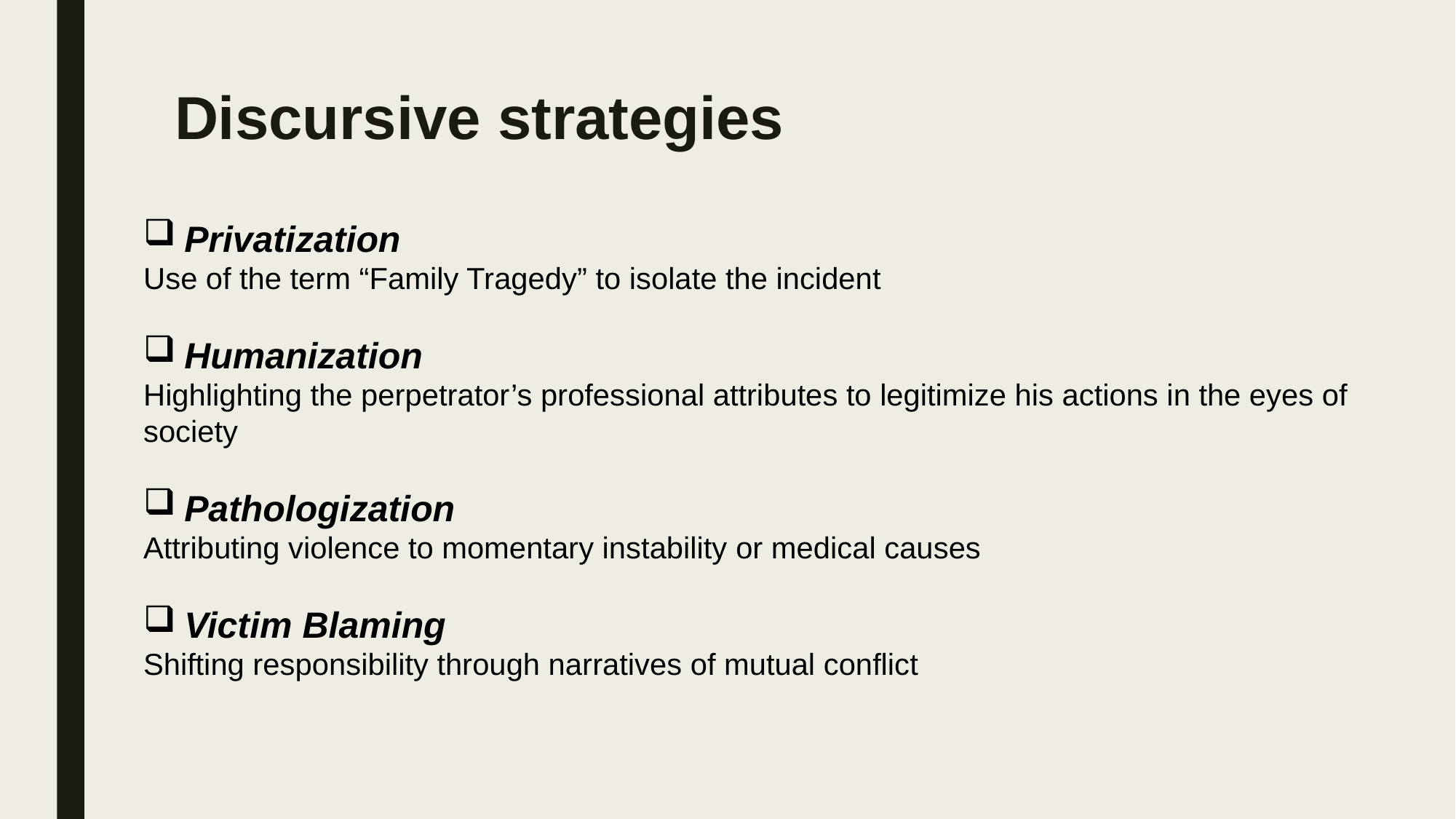

# Discursive strategies
Privatization
Use of the term “Family Tragedy” to isolate the incident

Humanization
Highlighting the perpetrator’s professional attributes to legitimize his actions in the eyes of society

Pathologization
Attributing violence to momentary instability or medical causes

Victim Blaming
Shifting responsibility through narratives of mutual conflict